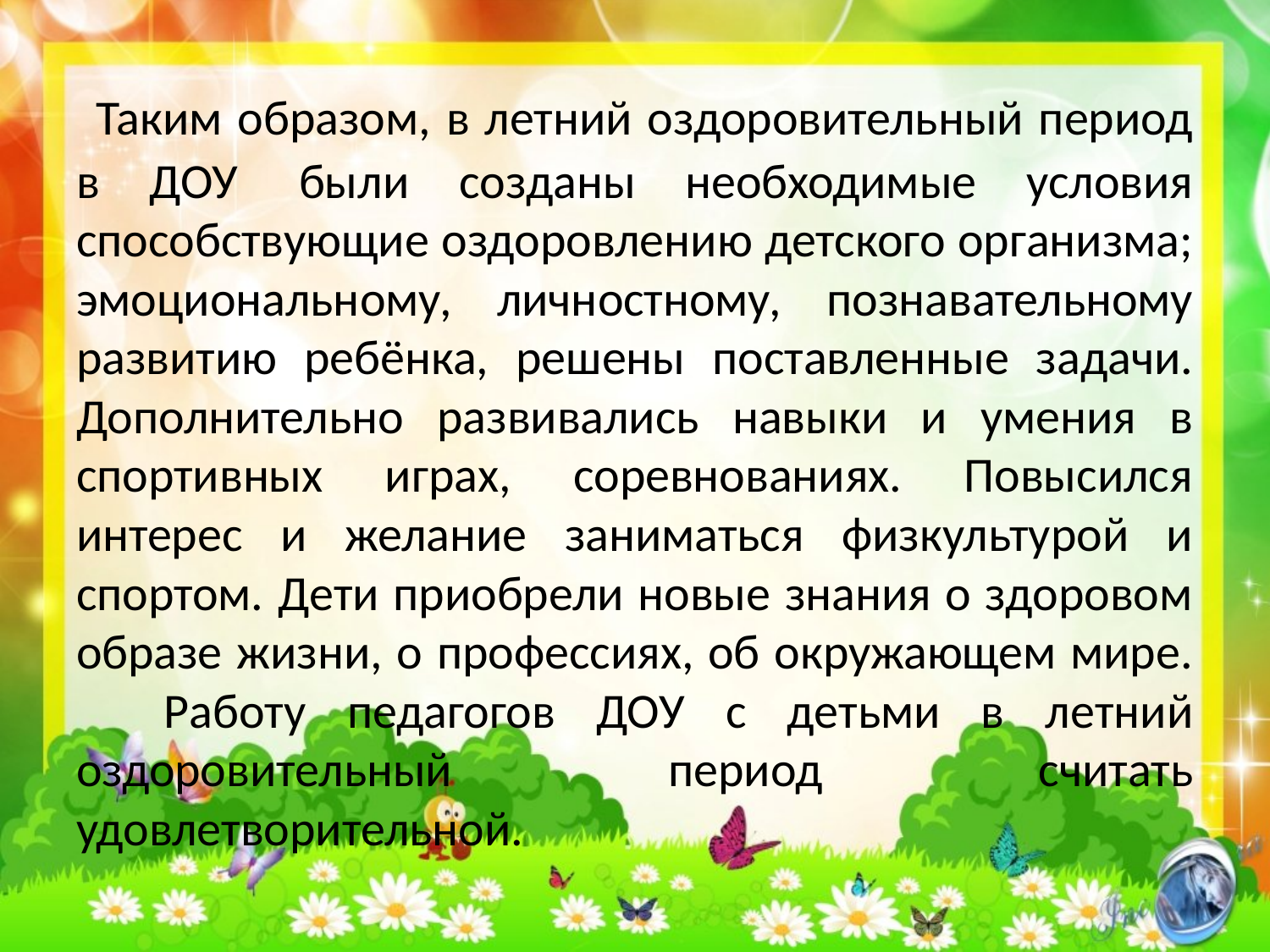

# Таким образом, в летний оздоровительный период в ДОУ  были созданы необходимые условия способствующие оздоровлению детского организма; эмоциональному, личностному, познавательному развитию ребёнка, решены поставленные задачи. Дополнительно развивались навыки и умения в спортивных играх, соревнованиях. Повысился интерес и желание заниматься физкультурой и спортом. Дети приобрели новые знания о здоровом образе жизни, о профессиях, об окружающем мире.         Работу педагогов ДОУ с детьми в летний оздоровительный период считать удовлетворительной.